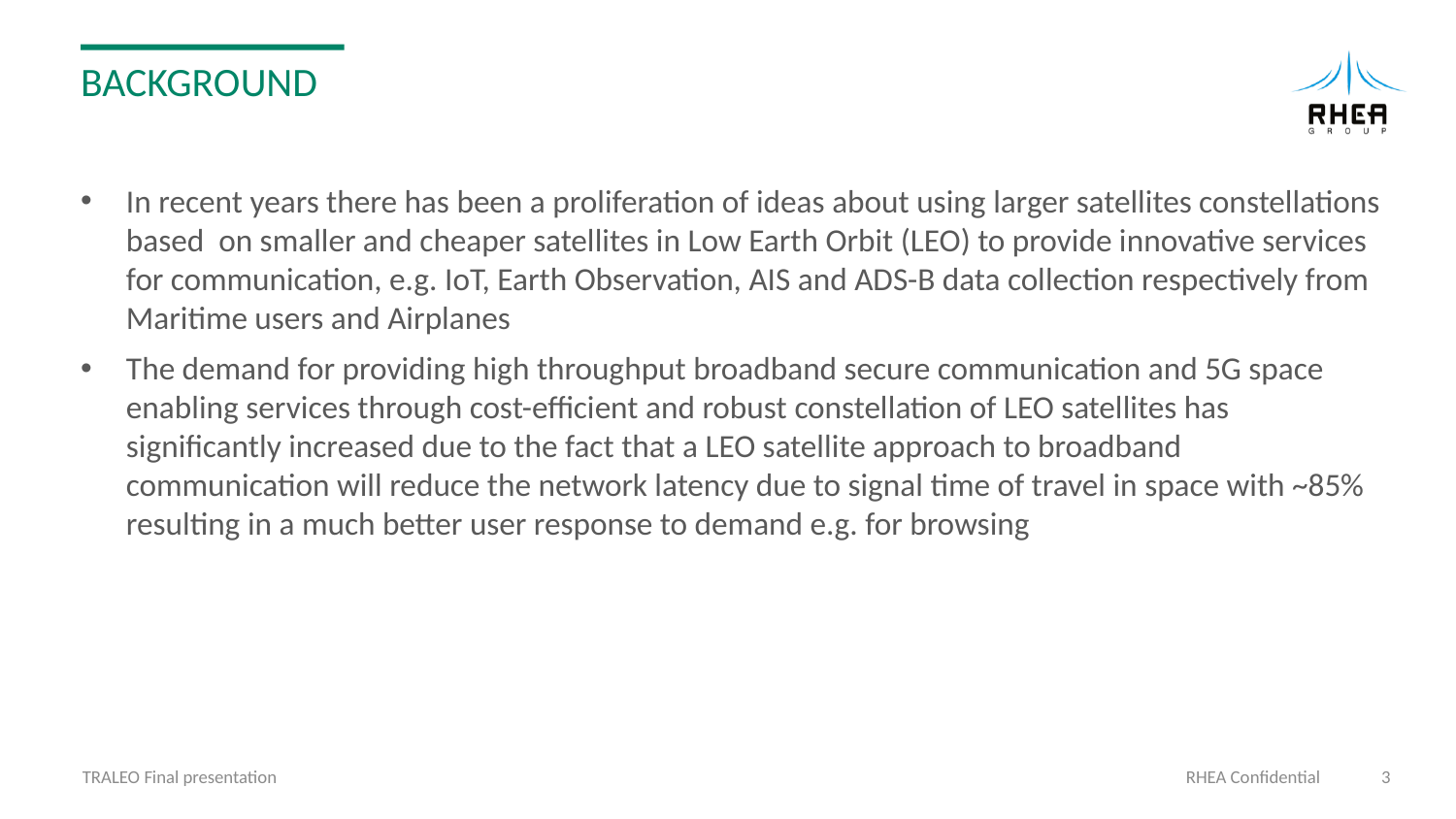

# background
In recent years there has been a proliferation of ideas about using larger satellites constellations based  on smaller and cheaper satellites in Low Earth Orbit (LEO) to provide innovative services for communication, e.g. IoT, Earth Observation, AIS and ADS-B data collection respectively from Maritime users and Airplanes
The demand for providing high throughput broadband secure communication and 5G space enabling services through cost-efficient and robust constellation of LEO satellites has significantly increased due to the fact that a LEO satellite approach to broadband communication will reduce the network latency due to signal time of travel in space with ~85% resulting in a much better user response to demand e.g. for browsing

TRALEO Final presentation
RHEA Confidential
3